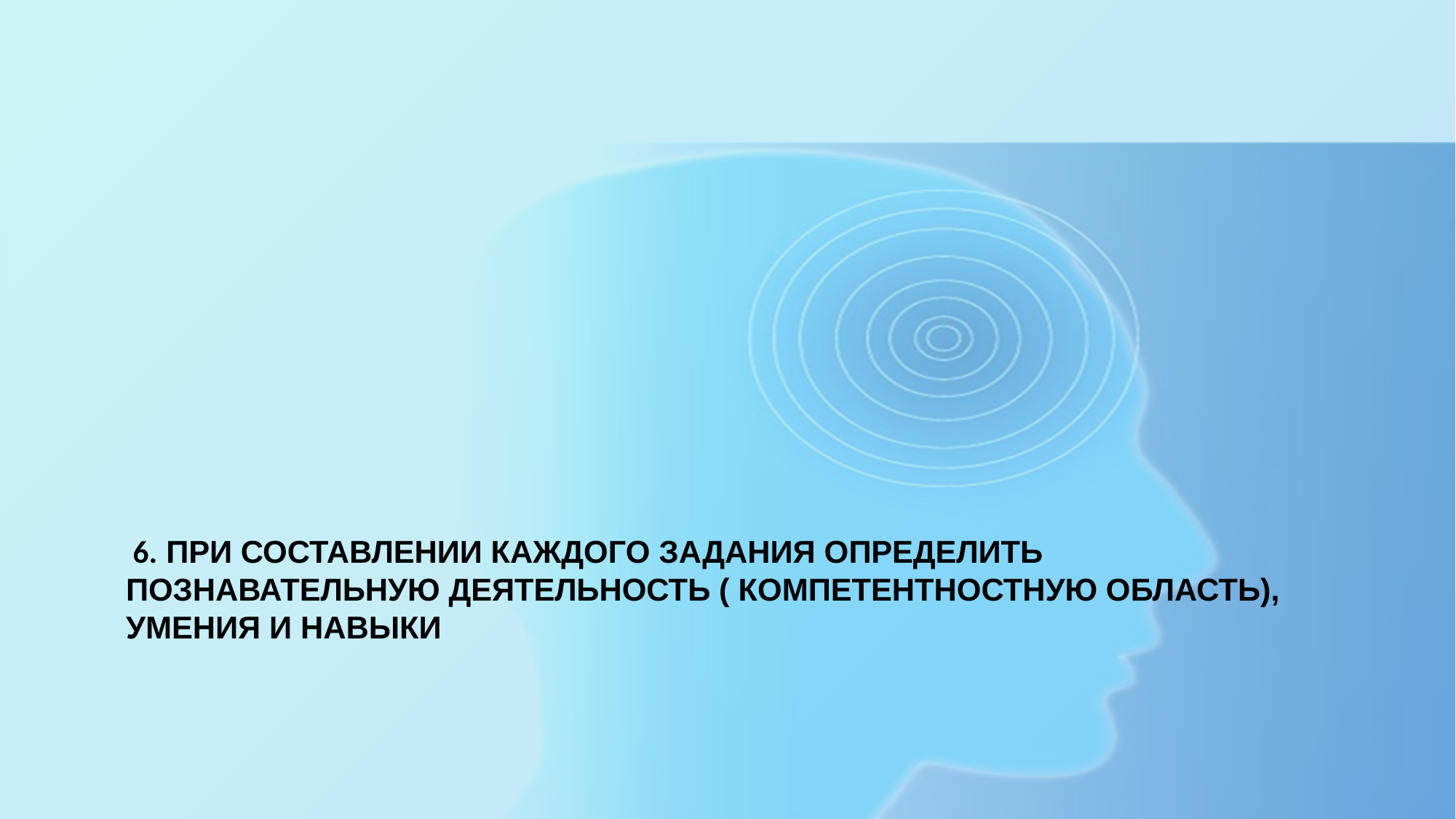

# 6. При составлении каждого задания определить познавательную деятельность ( компетентностную область), Умения и навыки